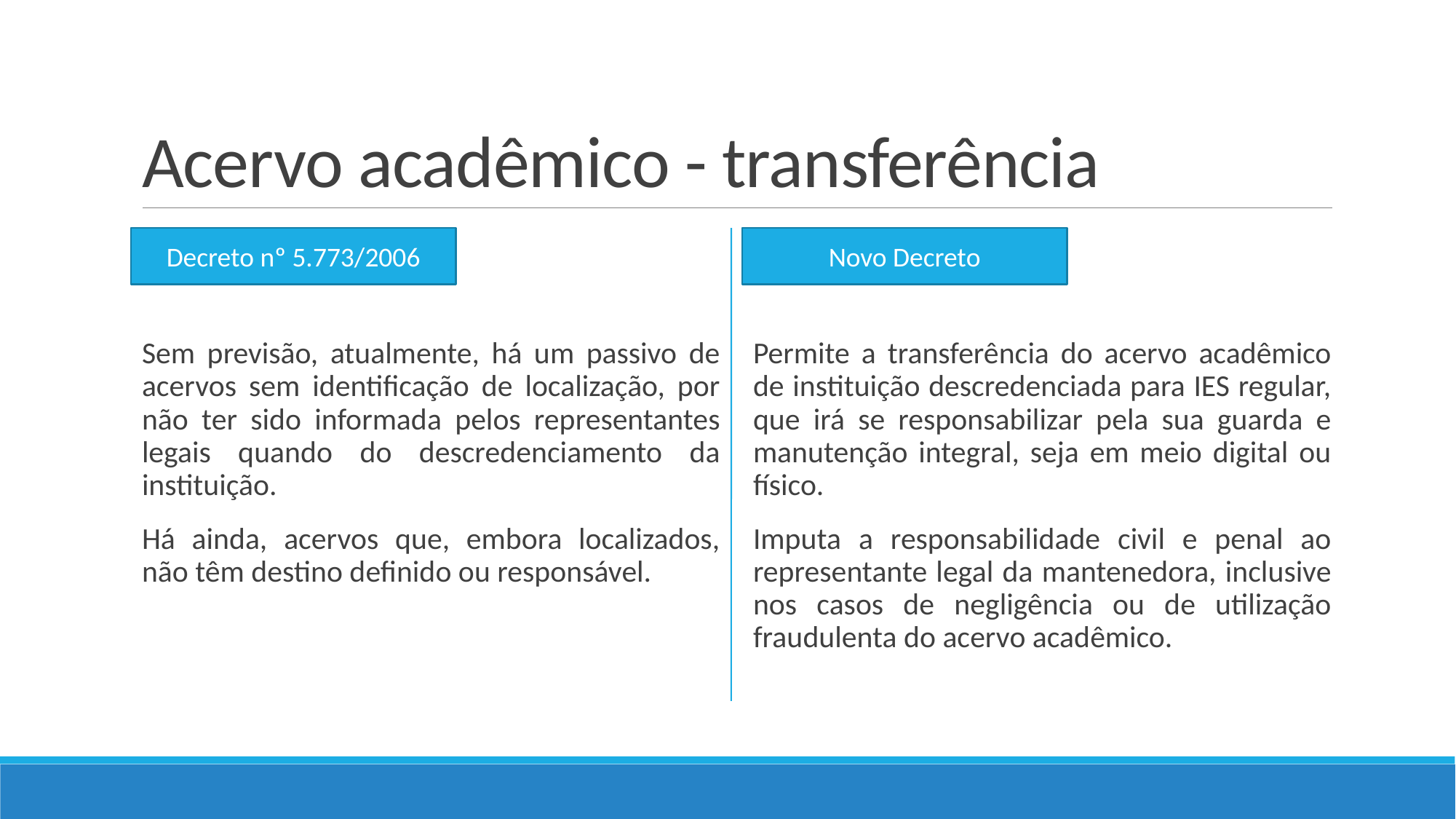

# Acervo acadêmico - transferência

Sem previsão, atualmente, há um passivo de acervos sem identificação de localização, por não ter sido informada pelos representantes legais quando do descredenciamento da instituição.
Há ainda, acervos que, embora localizados, não têm destino definido ou responsável.

Permite a transferência do acervo acadêmico de instituição descredenciada para IES regular, que irá se responsabilizar pela sua guarda e manutenção integral, seja em meio digital ou físico.
Imputa a responsabilidade civil e penal ao representante legal da mantenedora, inclusive nos casos de negligência ou de utilização fraudulenta do acervo acadêmico.

Decreto nº 5.773/2006
Novo Decreto